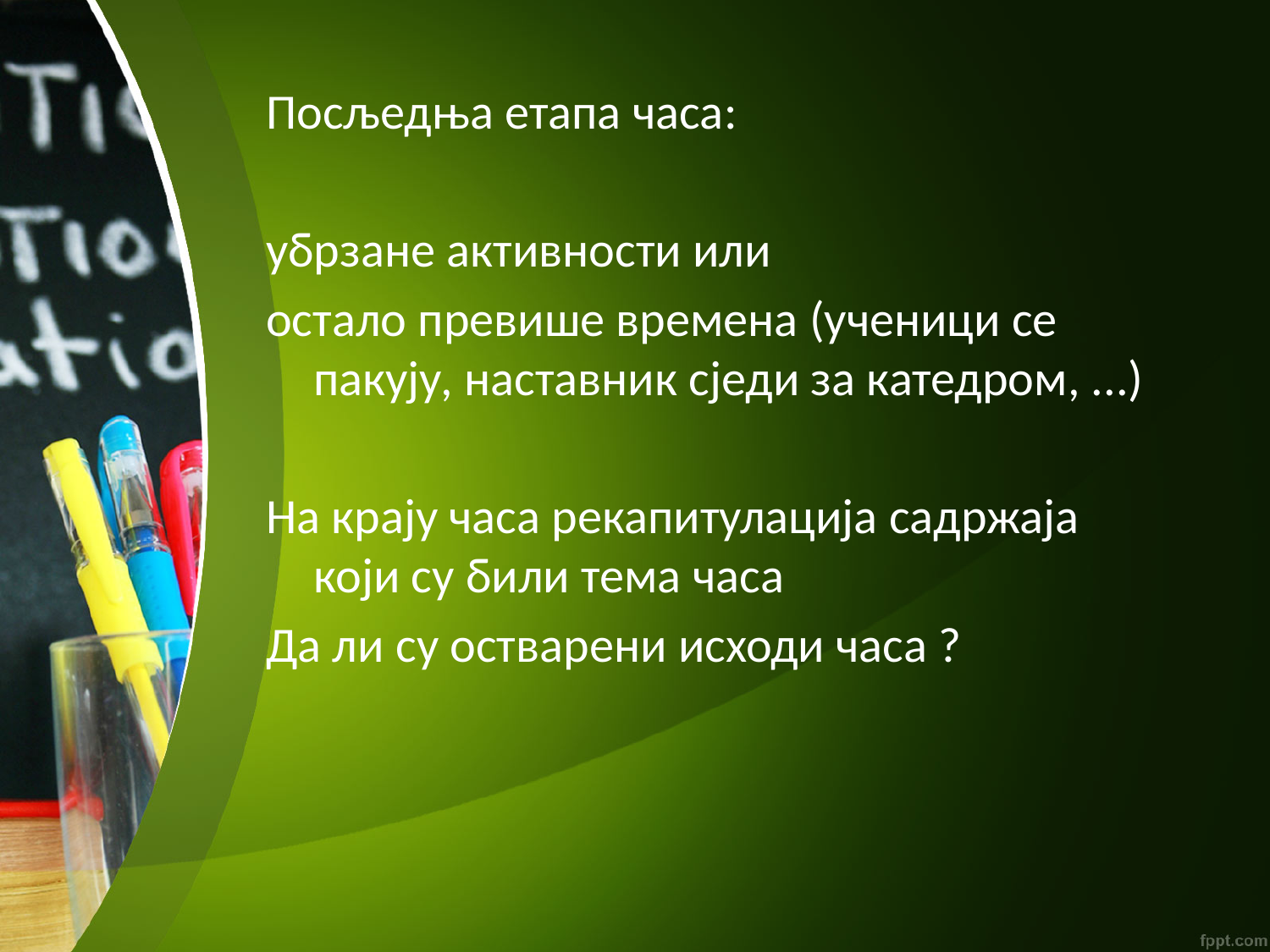

Посљедња етапа часа:

убрзане активности или
остало превише времена (ученици се пакују, наставник сједи за катедром, ...)

На крају часа рекапитулација садржаја који су били тема часа
Да ли су остварени исходи часа ?